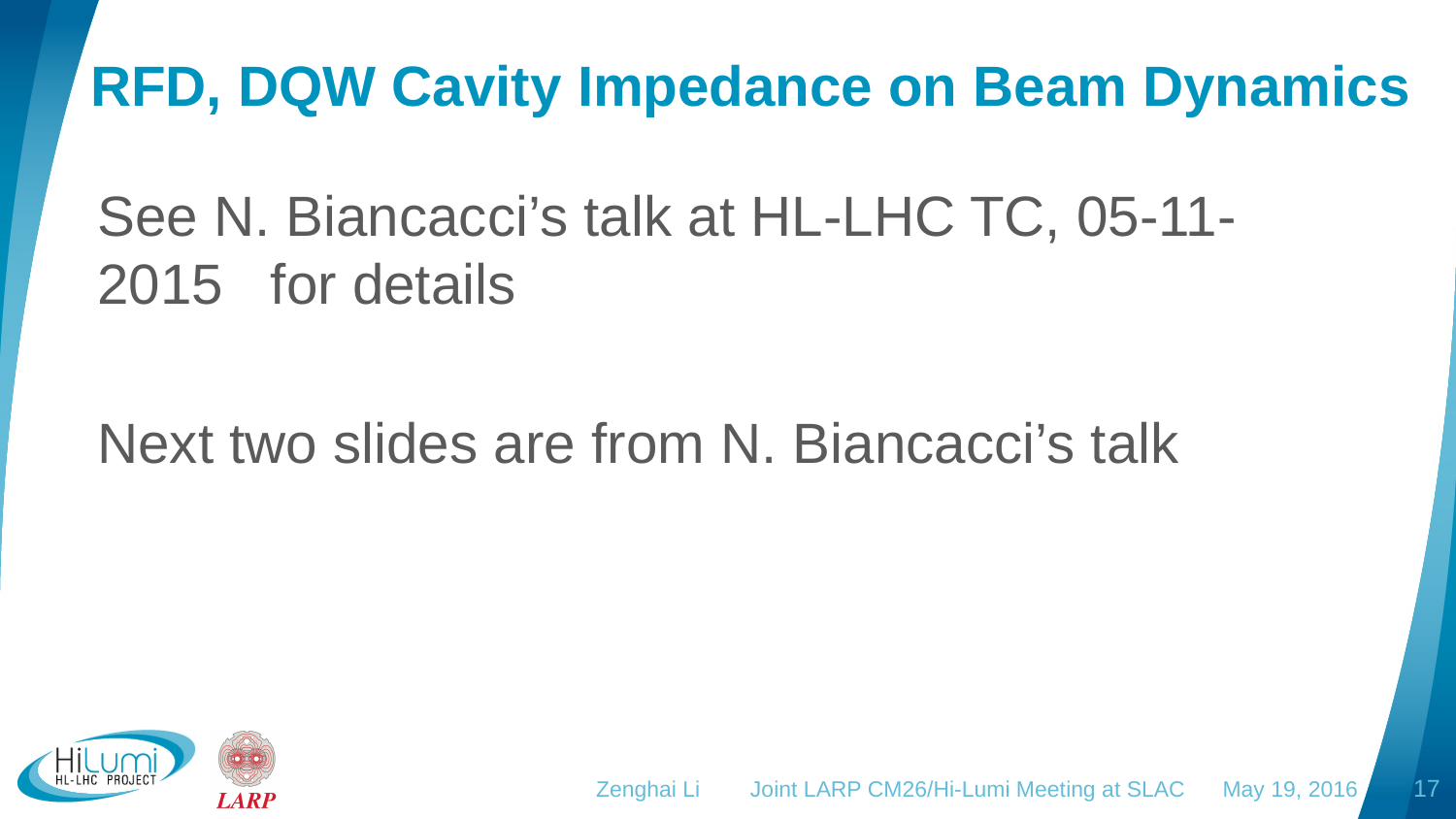

# RFD, DQW Cavity Impedance on Beam Dynamics
See N. Biancacci’s talk at HL-LHC TC, 05-11-2015   for details

Next two slides are from N. Biancacci’s talk

Zenghai Li        Joint LARP CM26/Hi-Lumi Meeting at SLAC      May 19, 2016
17